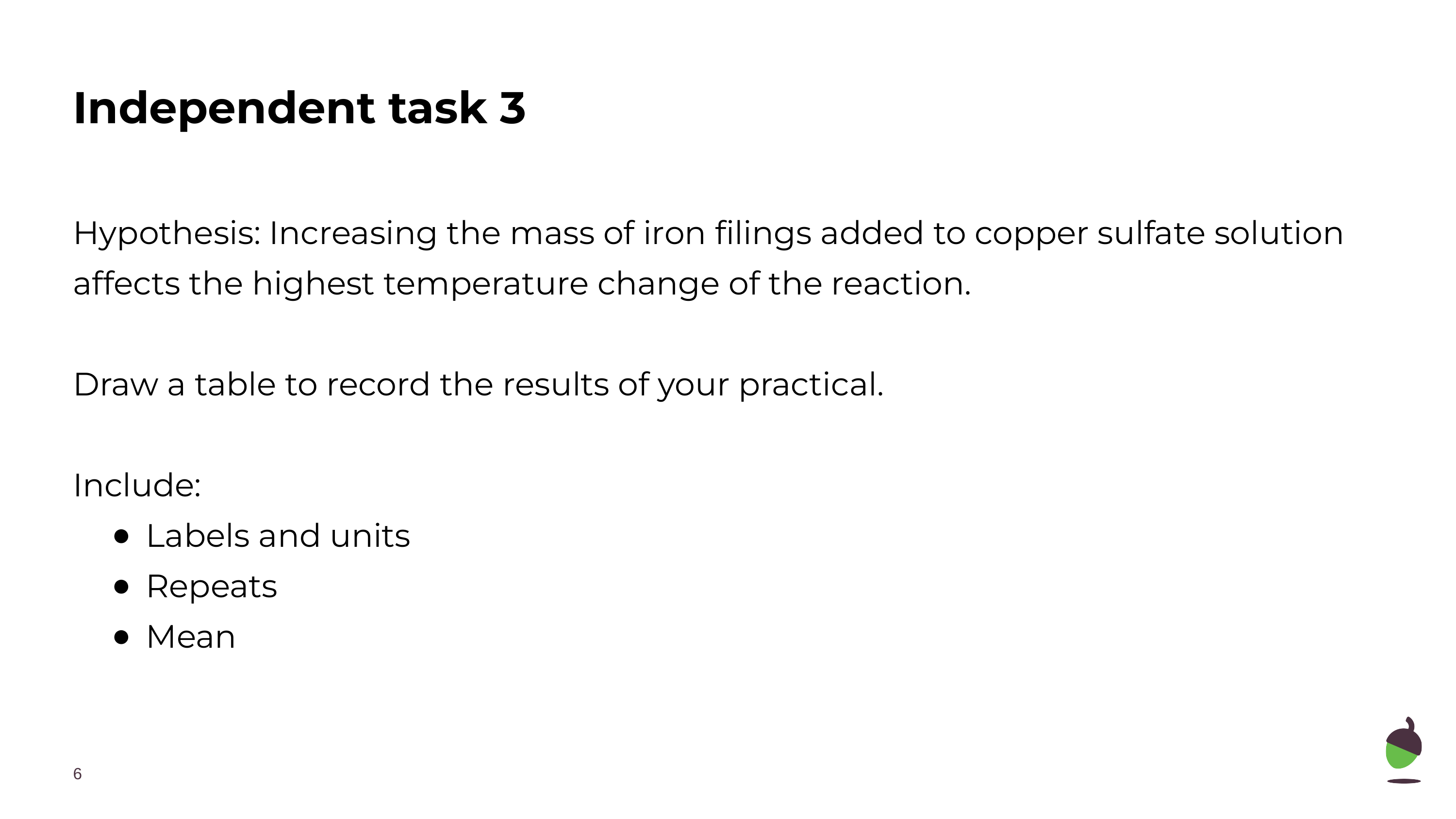

# Independent task 3
Hypothesis: Increasing the mass of iron filings added to copper sulfate solution affects the highest temperature change of the reaction.

Draw a table to record the results of your practical.

Include:
Labels and units
Repeats
Mean
6